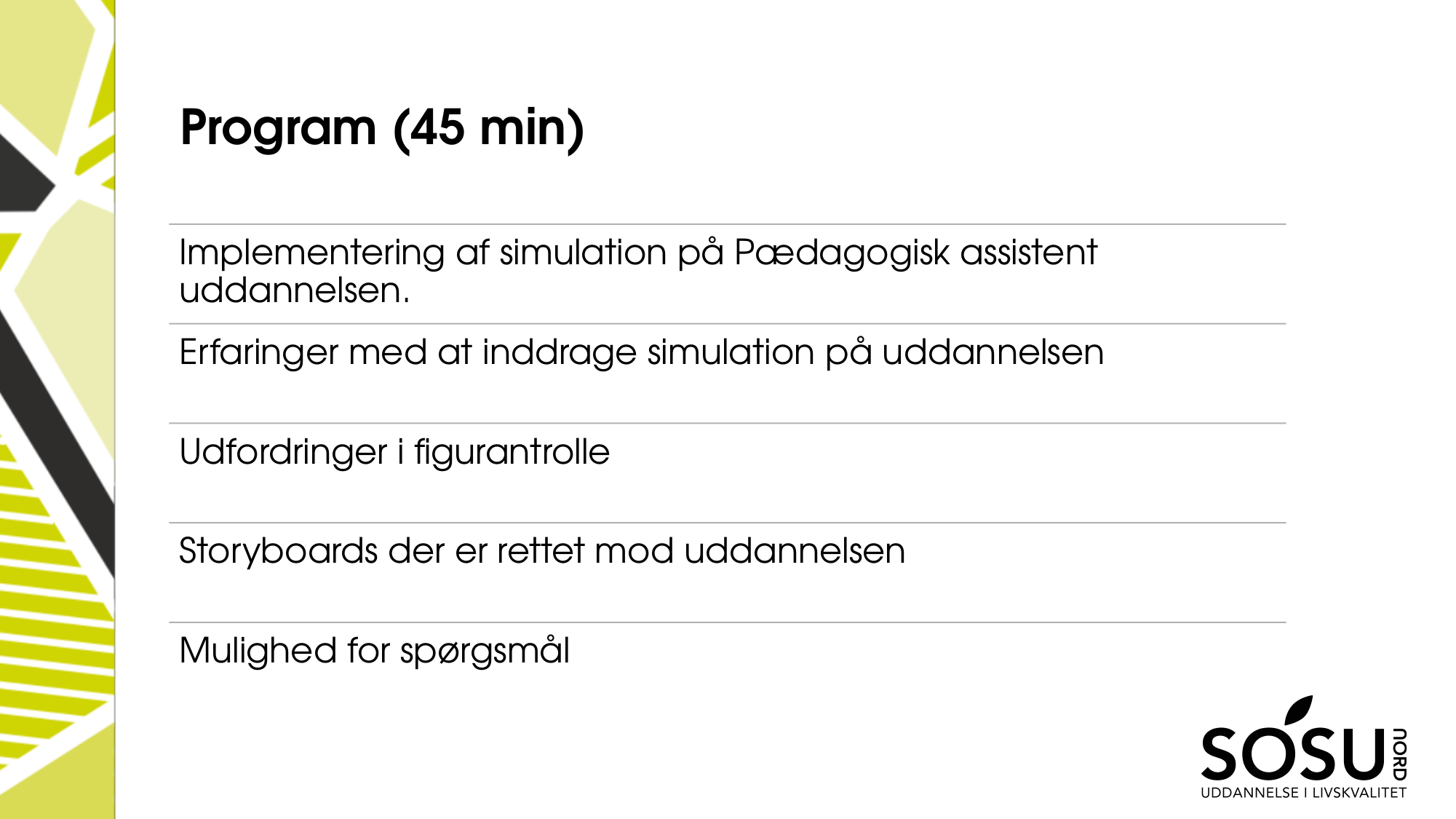

# Program (45 min)
Implementering af simulation på Pædagogisk assistent uddannelsen.
Erfaringer med at inddrage simulation på uddannelsen
Udfordringer i figurantrolle
Storyboards der er rettet mod uddannelsen
Mulighed for spørgsmål